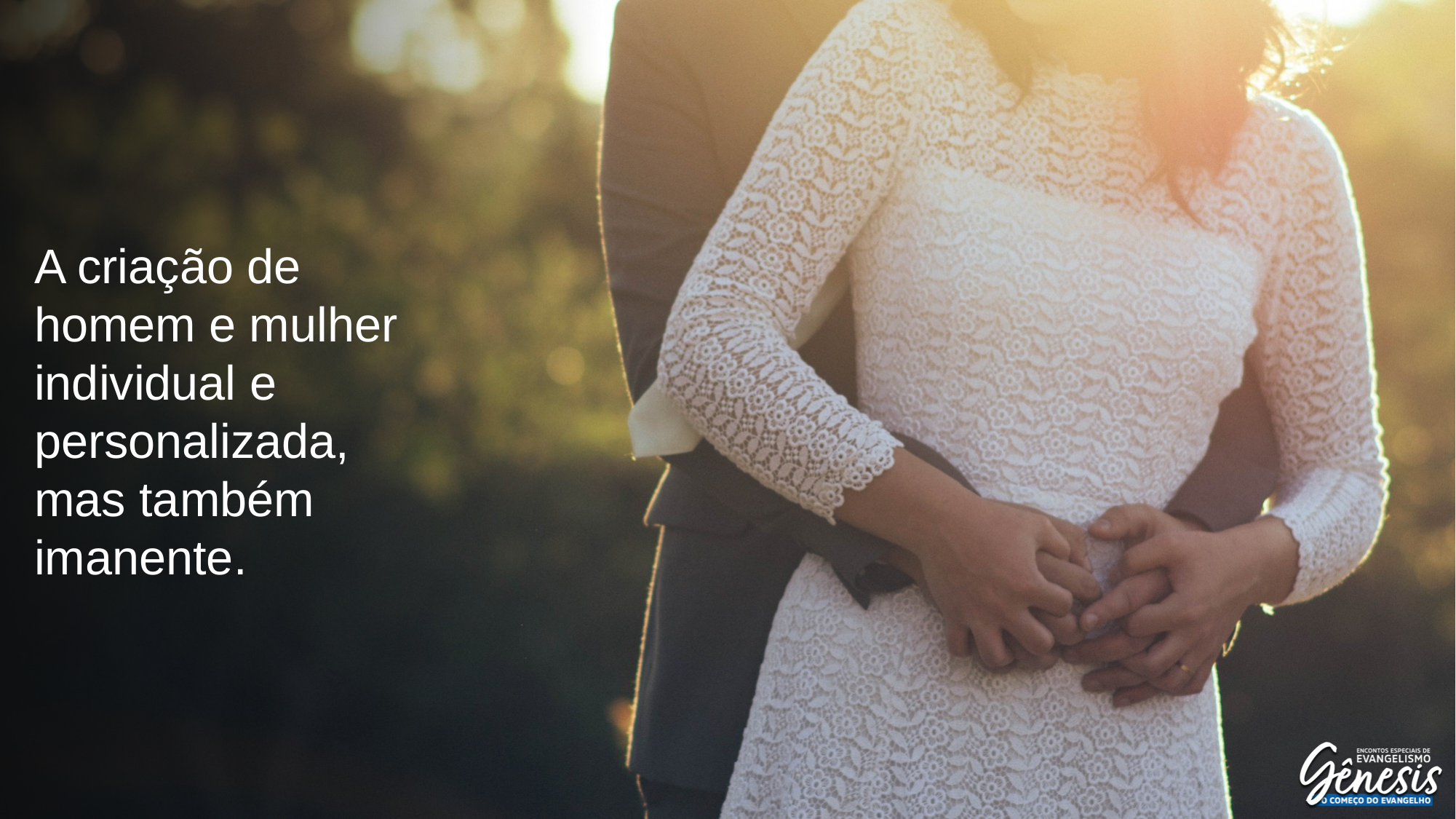

A criação de homem e mulher individual e personalizada, mas também imanente.